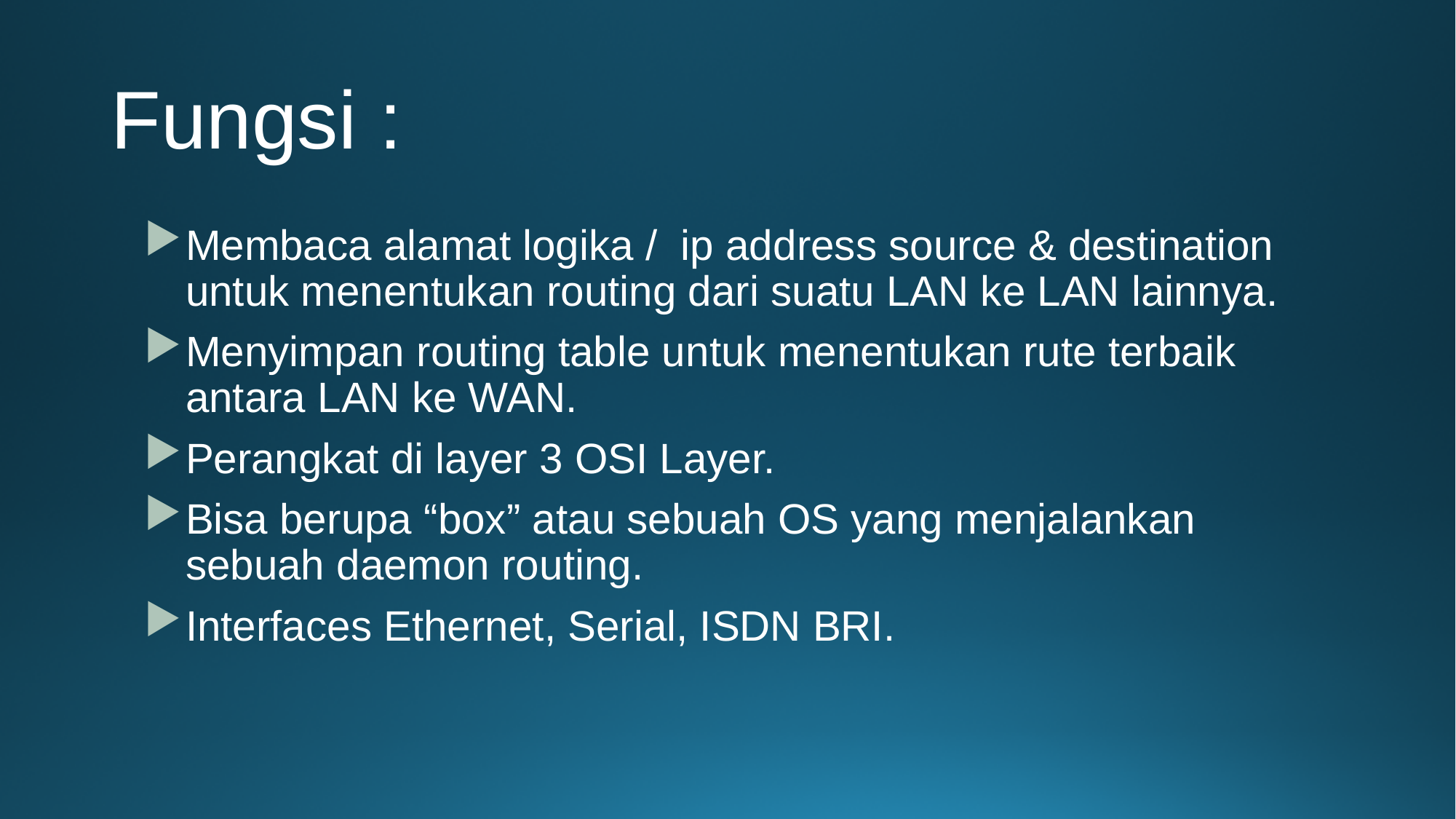

# Fungsi :
Membaca alamat logika /  ip address source & destination untuk menentukan routing dari suatu LAN ke LAN lainnya.
Menyimpan routing table untuk menentukan rute terbaik antara LAN ke WAN.
Perangkat di layer 3 OSI Layer.
Bisa berupa “box” atau sebuah OS yang menjalankan sebuah daemon routing.
Interfaces Ethernet, Serial, ISDN BRI.